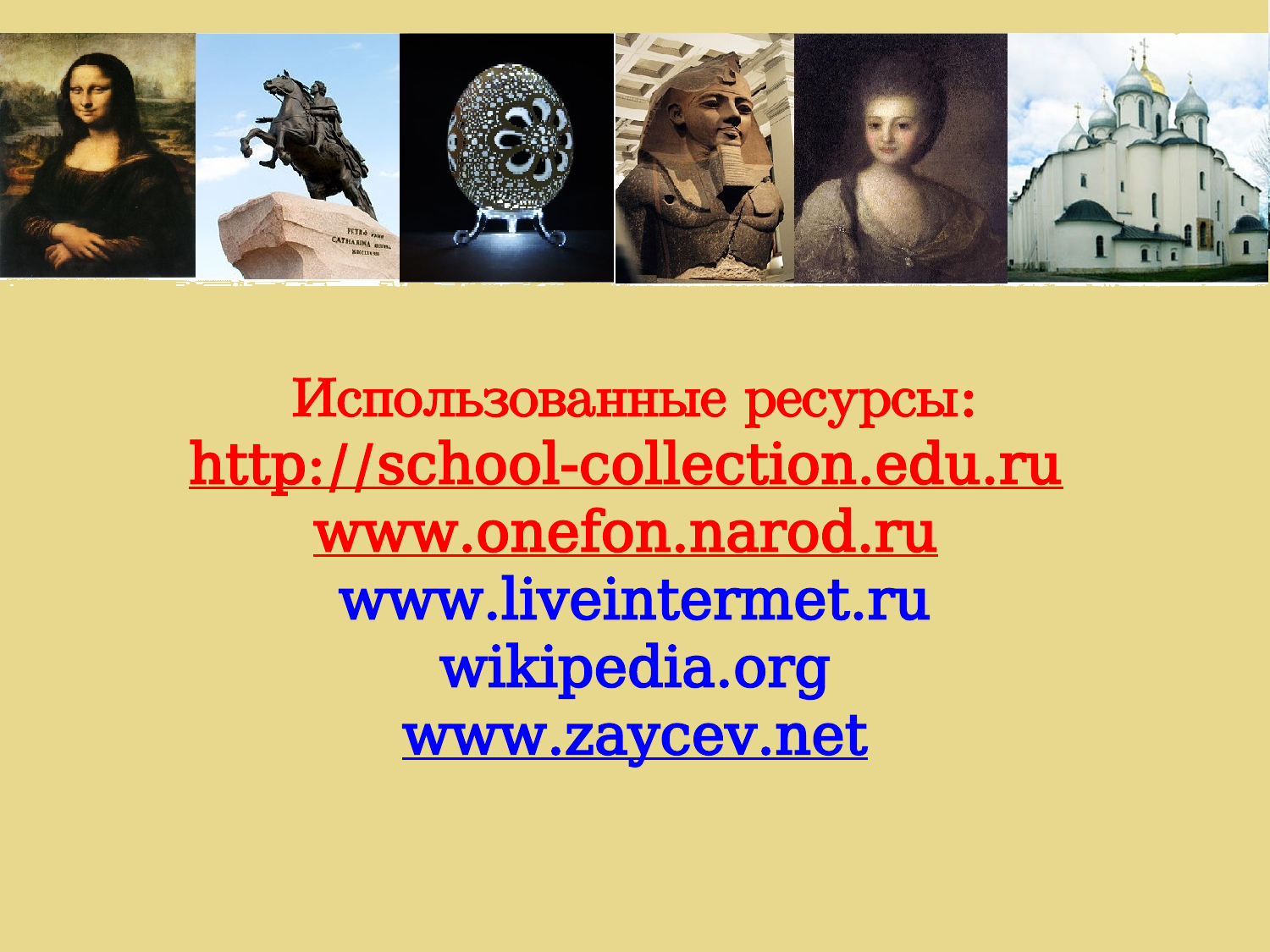

Использованные ресурсы:
http://school-collection.edu.ru
www.onefon.narod.ru
www.liveintermet.ru
wikipedia.org
www.zaycev.net